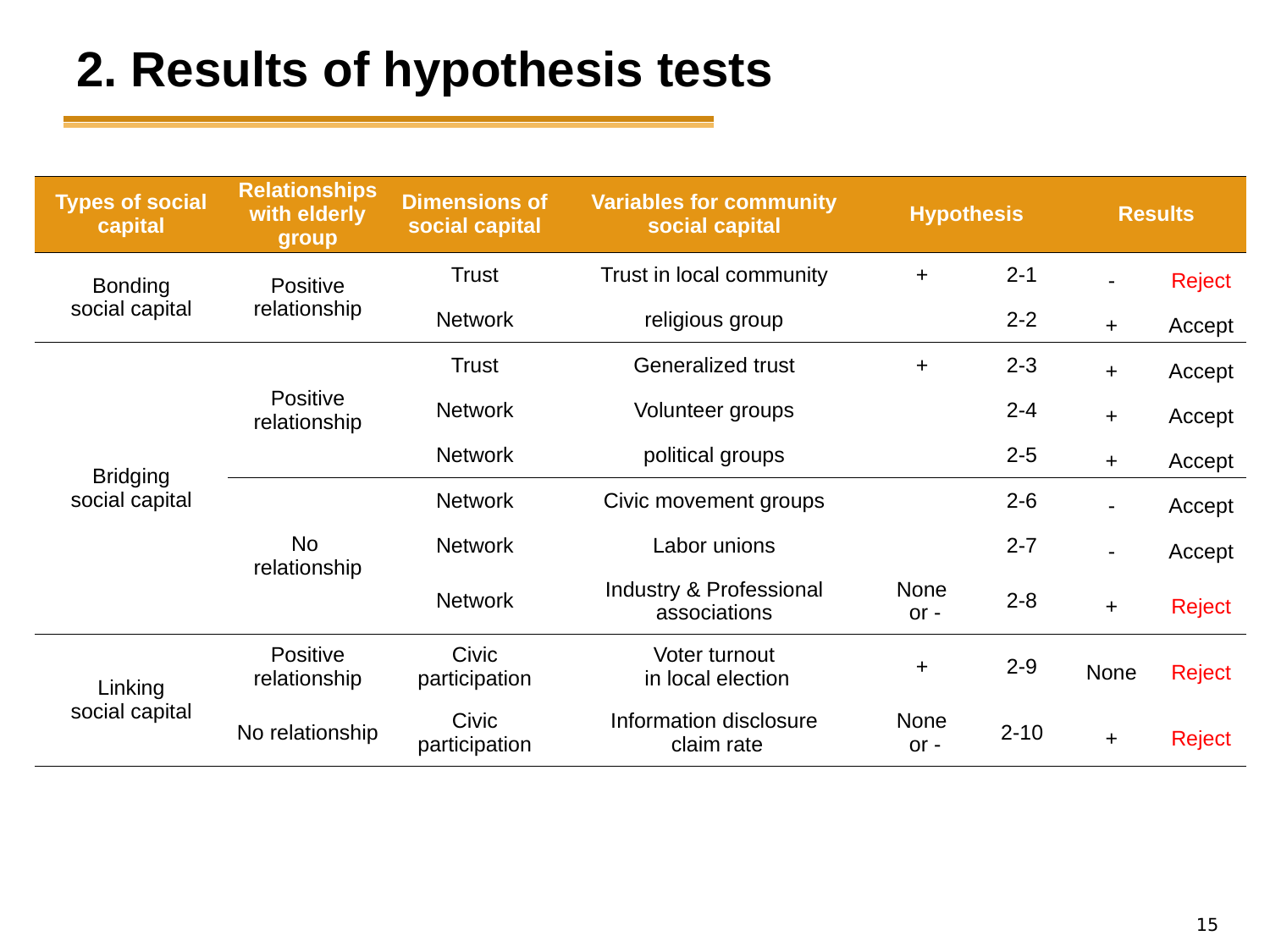

# 2. Results of hypothesis tests
| Types of social capital | Relationships with elderly group | Dimensions of social capital | Variables for community social capital | Hypothesis |  | Results |  |
| --- | --- | --- | --- | --- | --- | --- | --- |
| Bonding social capital | Positive relationship | Trust | Trust in local community | + | 2-1 | - | Reject |
|  |  | Network | religious group |  | 2-2 | + | Accept |
| Bridging social capital | Positive relationship | Trust | Generalized trust | + | 2-3 | + | Accept |
|  |  | Network | Volunteer groups |  | 2-4 | + | Accept |
|  |  | Network | political groups |  | 2-5 | + | Accept |
|  | No relationship | Network | Civic movement groups |  | 2-6 | - | Accept |
|  |  | Network | Labor unions |  | 2-7 | - | Accept |
|  |  | Network | Industry & Professional associations | None or - | 2-8 | + | Reject |
| Linking social capital | Positive relationship | Civic participation | Voter turnout in local election | + | 2-9 | None | Reject |
|  | No relationship | Civic participation | Information disclosure claim rate | None or - | 2-10 | + | Reject |
15